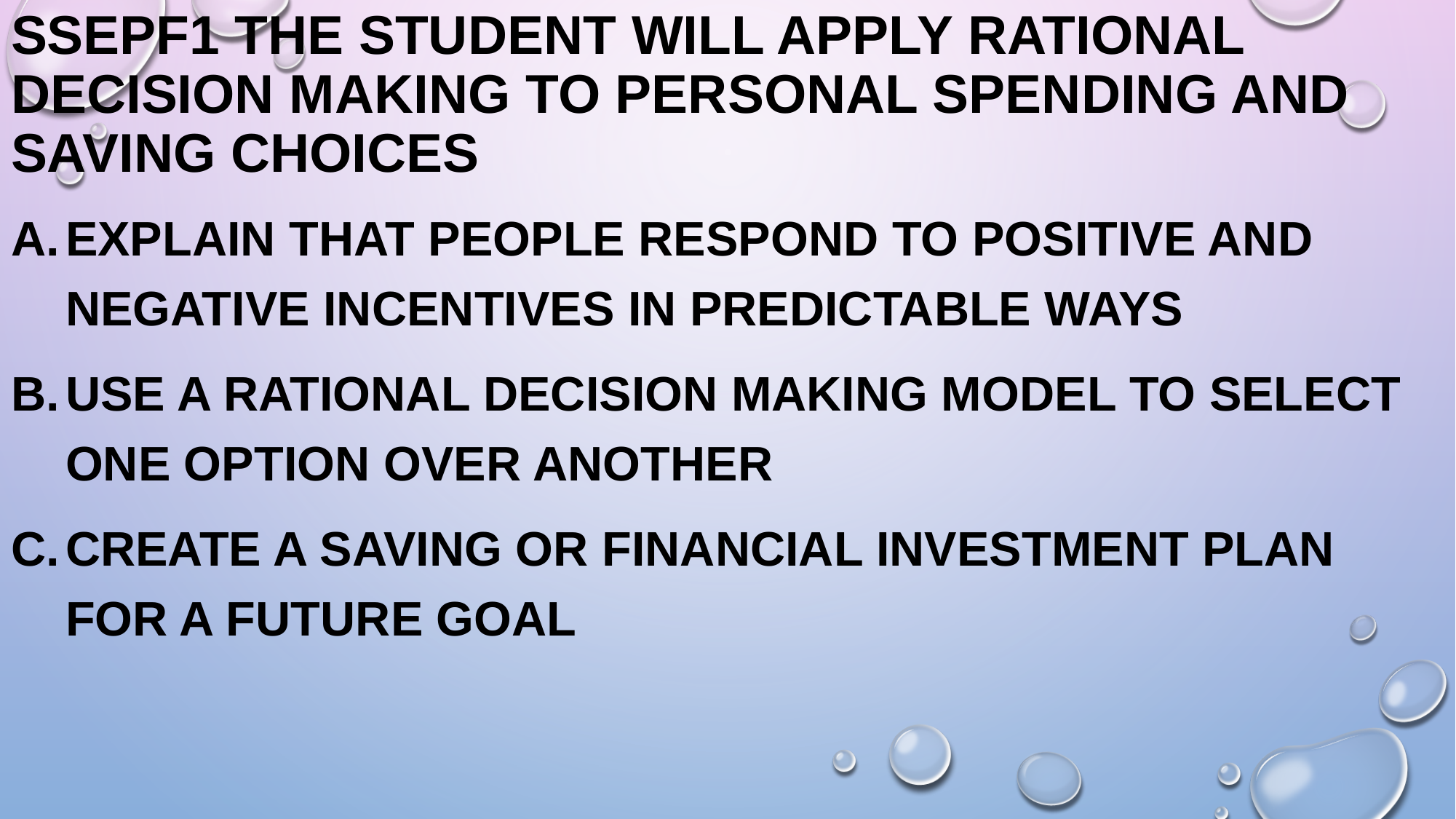

# SSEPF1 The student will apply rational decision making to personal spending and saving choices
Explain that people respond to positive and negative incentives in predictable ways
Use a rational decision making model to select one option over another
Create a saving or financial investment plan for a future goal